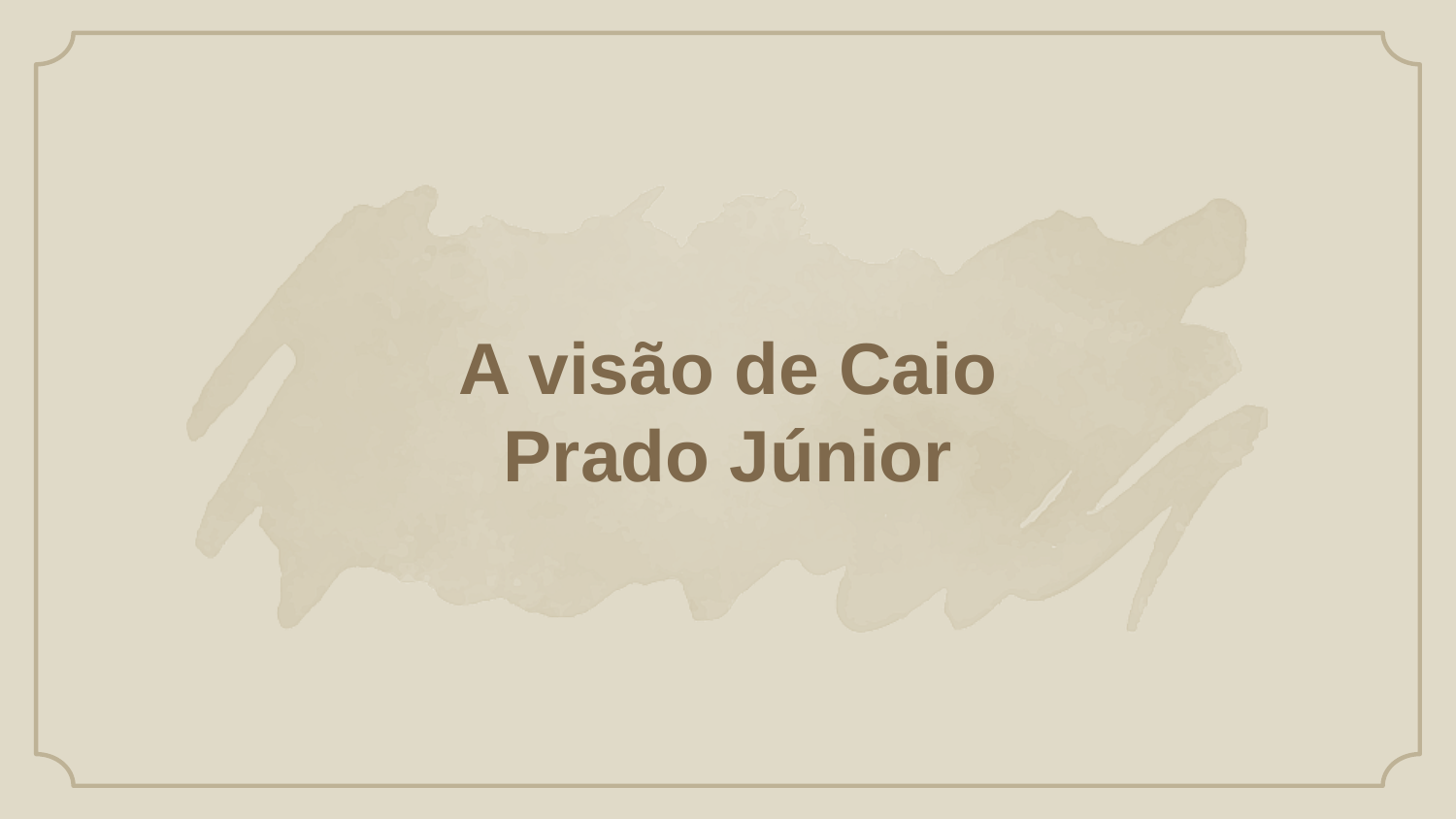

# A visão de Caio Prado Júnior